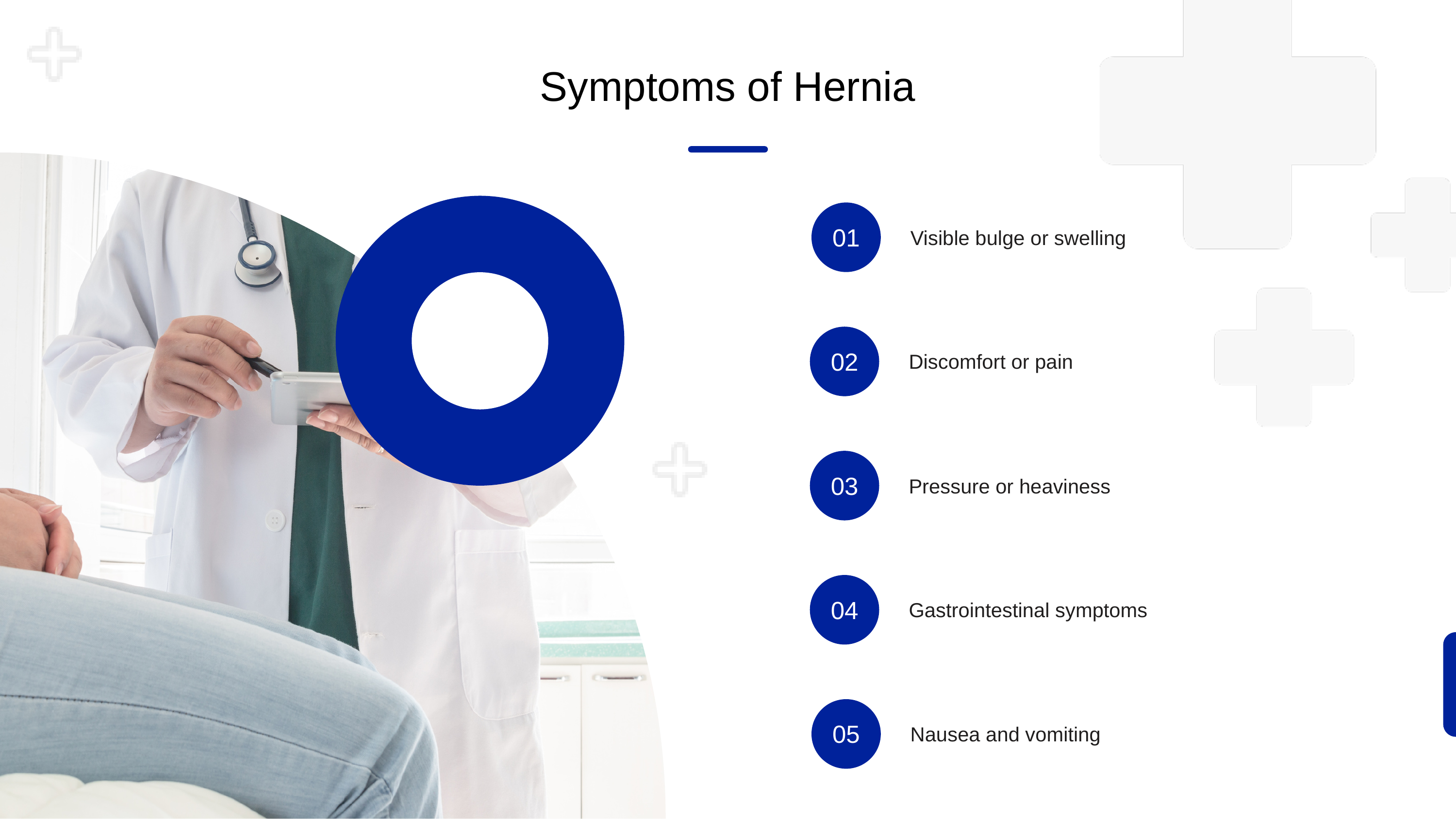

Symptoms of Hernia

01
Visible bulge or swelling

02
Discomfort or pain

03
Pressure or heaviness

04
Gastrointestinal symptoms

05
Nausea and vomiting